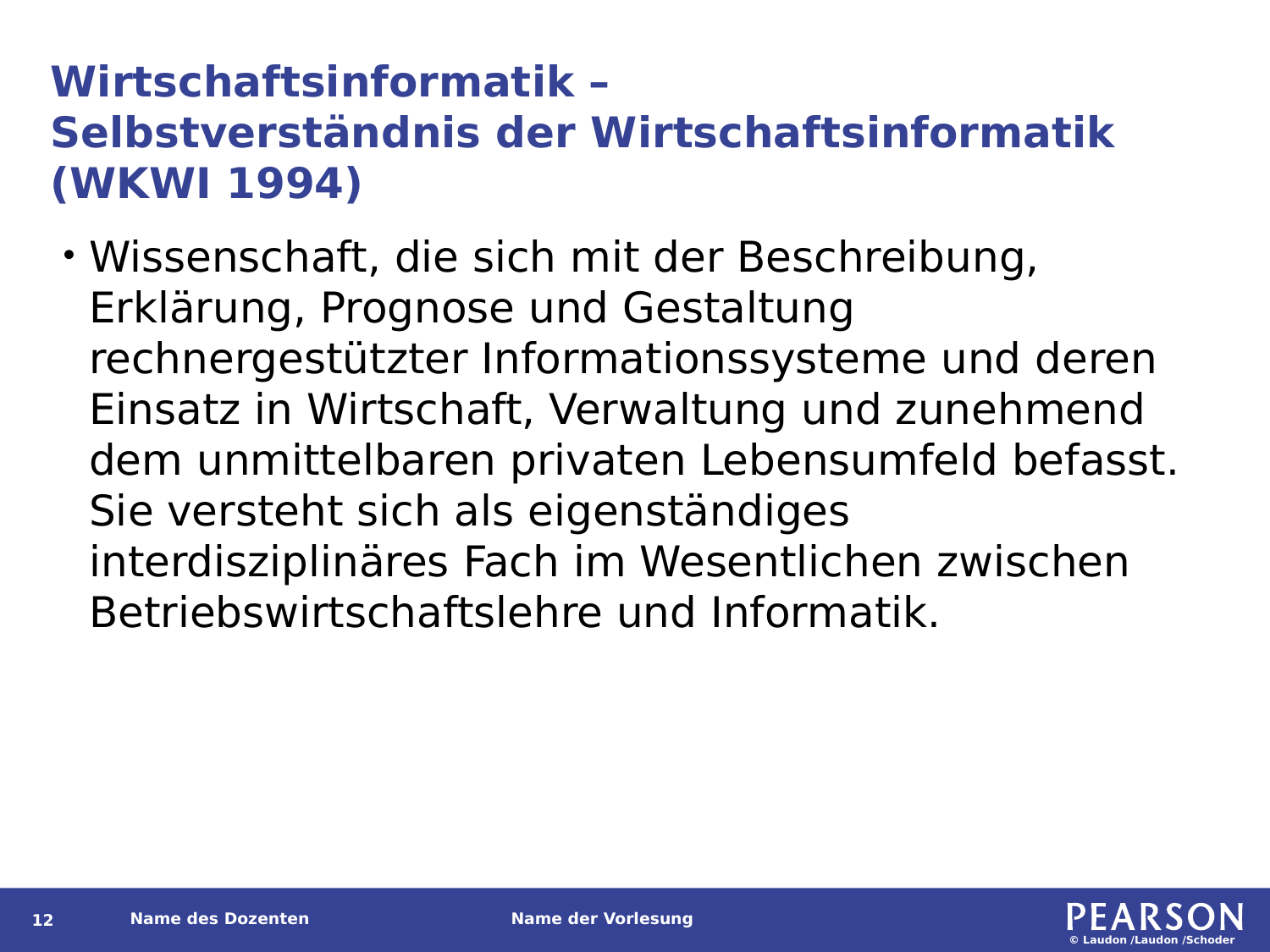

# Wirtschaftsinformatik – Selbstverständnis der Wirtschaftsinformatik (WKWI 1994)

Wissenschaft, die sich mit der Beschreibung, Erklärung, Prognose und Gestaltung rechnergestützter Informationssysteme und deren Einsatz in Wirtschaft, Verwaltung und zunehmend dem unmittelbaren privaten Lebensumfeld befasst. Sie versteht sich als eigenständiges interdisziplinäres Fach im Wesentlichen zwischen Betriebswirtschaftslehre und Informatik.
12